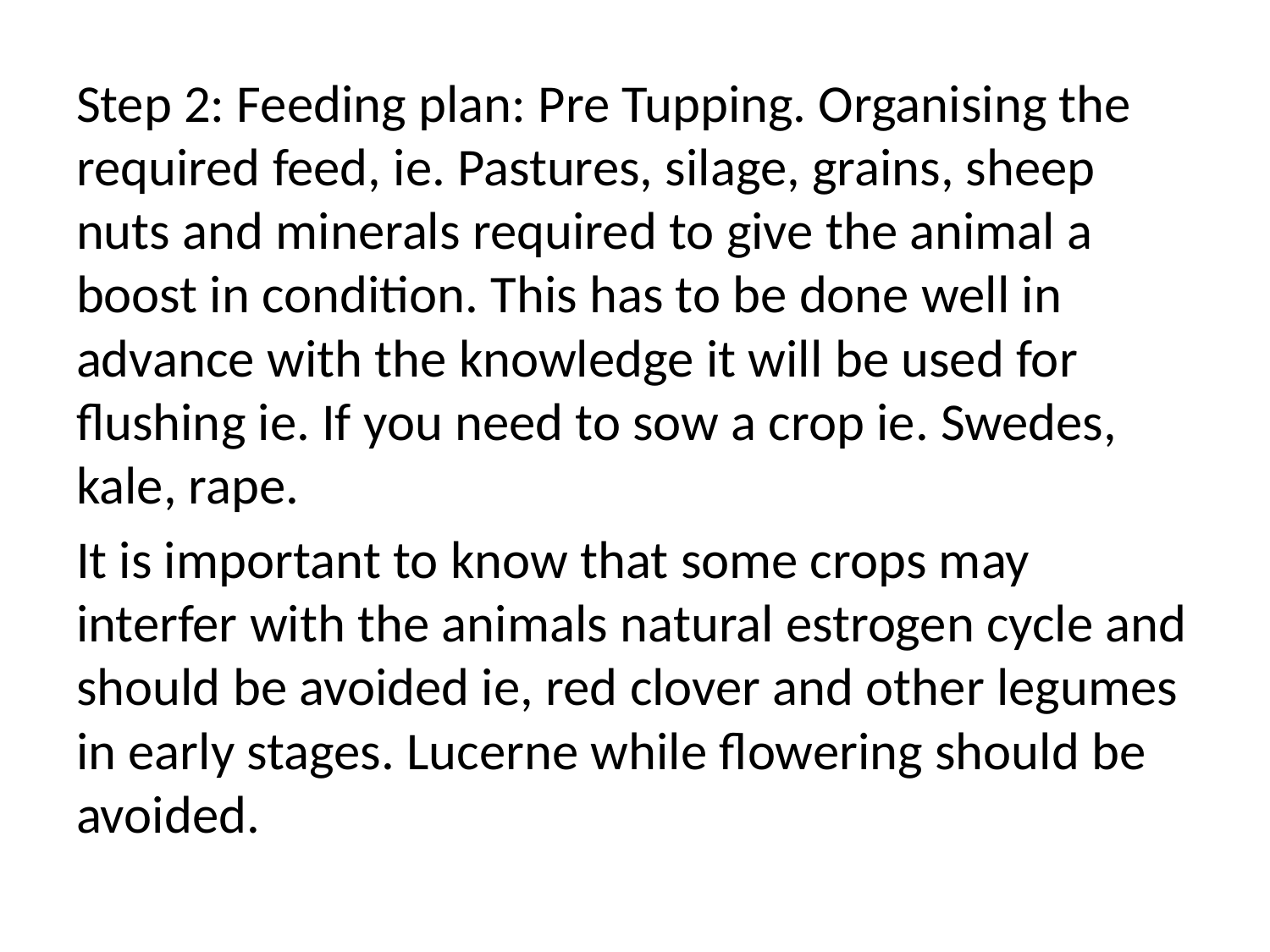

Step 2: Feeding plan: Pre Tupping. Organising the required feed, ie. Pastures, silage, grains, sheep nuts and minerals required to give the animal a boost in condition. This has to be done well in advance with the knowledge it will be used for flushing ie. If you need to sow a crop ie. Swedes, kale, rape.
It is important to know that some crops may interfer with the animals natural estrogen cycle and should be avoided ie, red clover and other legumes in early stages. Lucerne while flowering should be avoided.